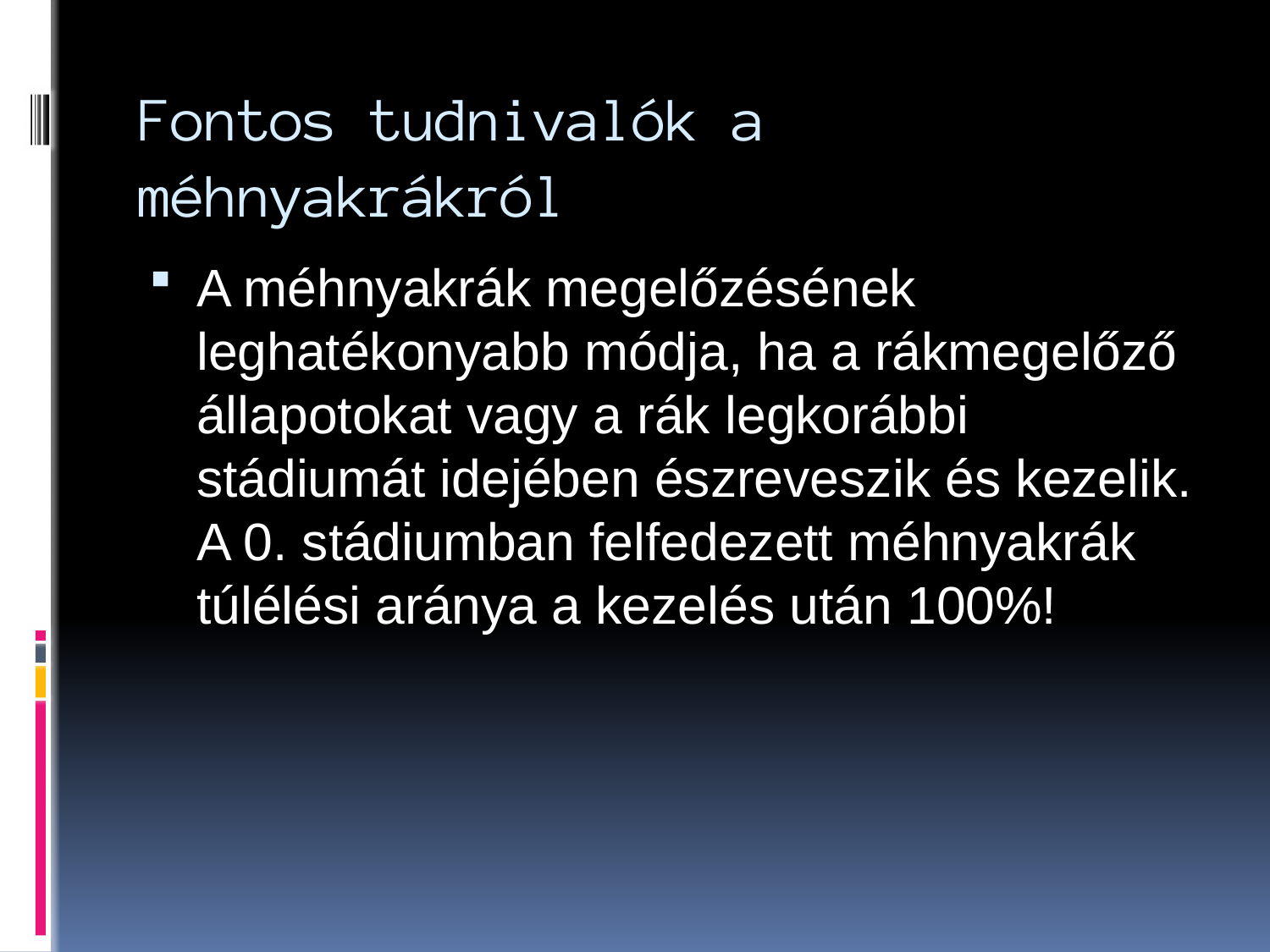

# Fontos tudnivalók a méhnyakrákról
A méhnyakrák megelőzésének leghatékonyabb módja, ha a rákmegelőző állapotokat vagy a rák legkorábbi stádiumát idejében észreveszik és kezelik. A 0. stádiumban felfedezett méhnyakrák túlélési aránya a kezelés után 100%!